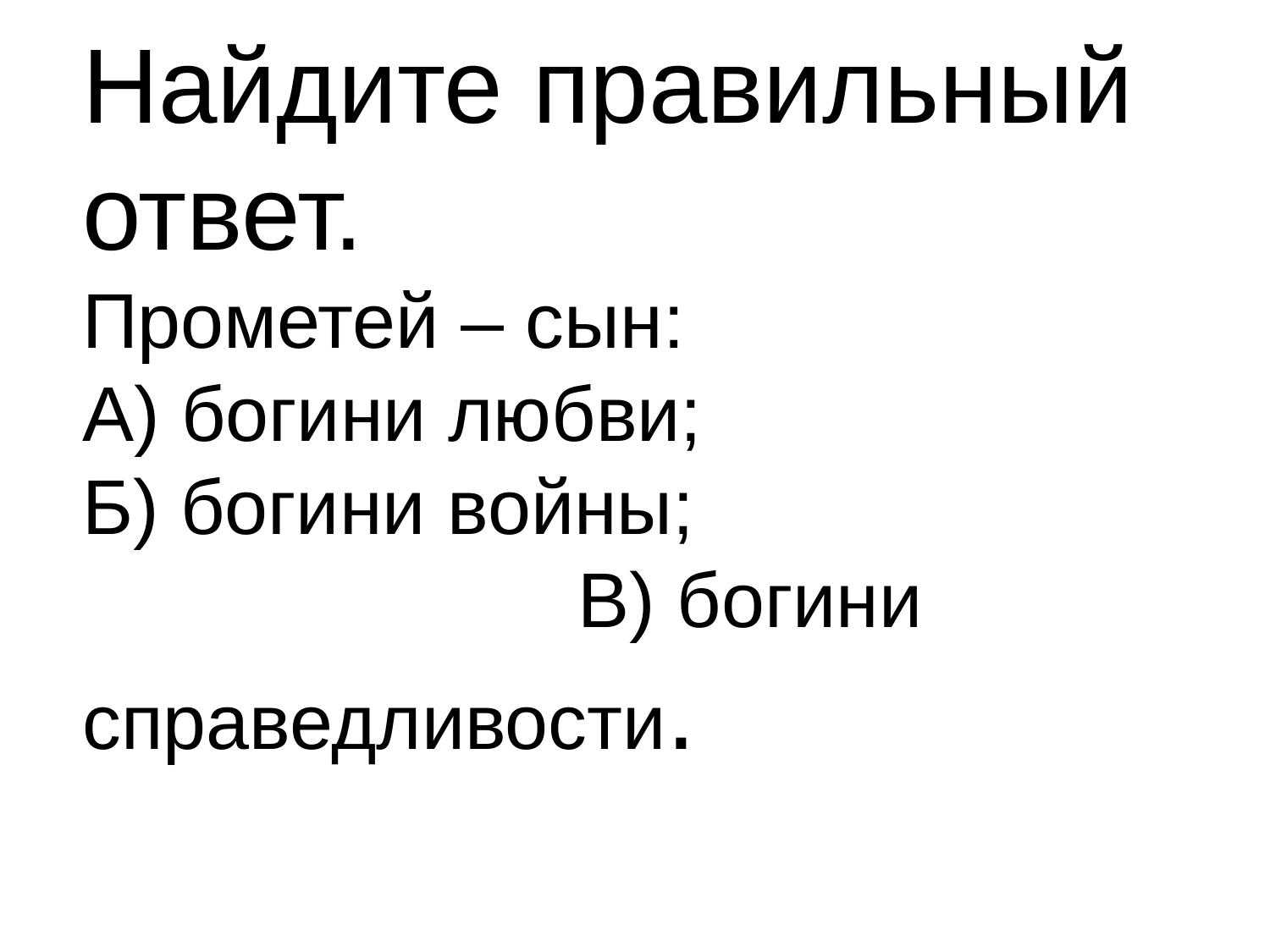

Найдите правильный ответ.
Прометей – сын:
А) богини любви;
Б) богини войны;                                                  В) богини справедливости.